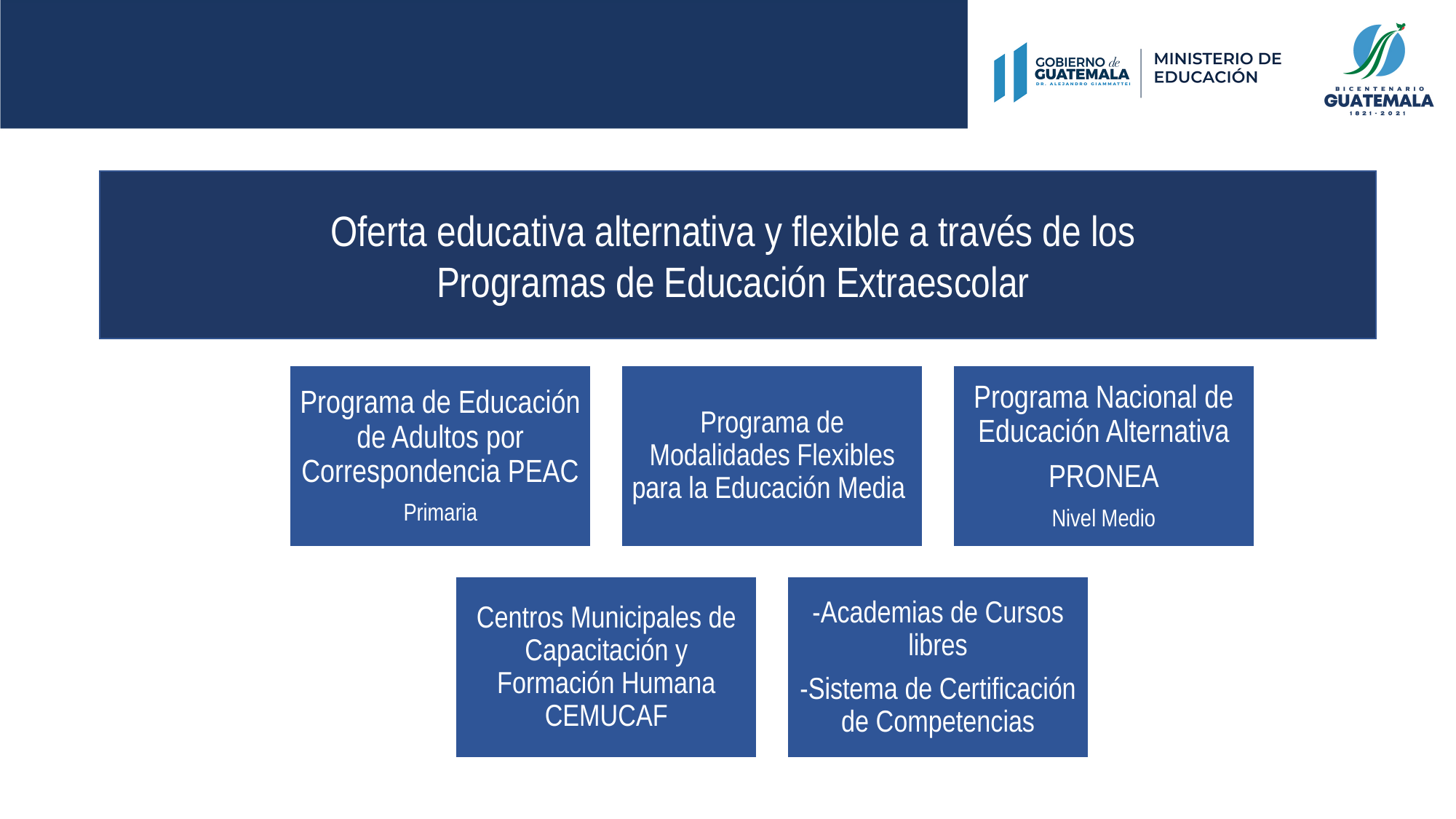

Oferta educativa alternativa y flexible a través de los
Programas de Educación Extraescolar
Programa de Educación de Adultos por Correspondencia PEAC
Primaria
Programa de Modalidades Flexibles para la Educación Media
Programa Nacional de Educación Alternativa
PRONEA
Nivel Medio
Centros Municipales de Capacitación y Formación Humana CEMUCAF
-Academias de Cursos libres
-Sistema de Certificación de Competencias